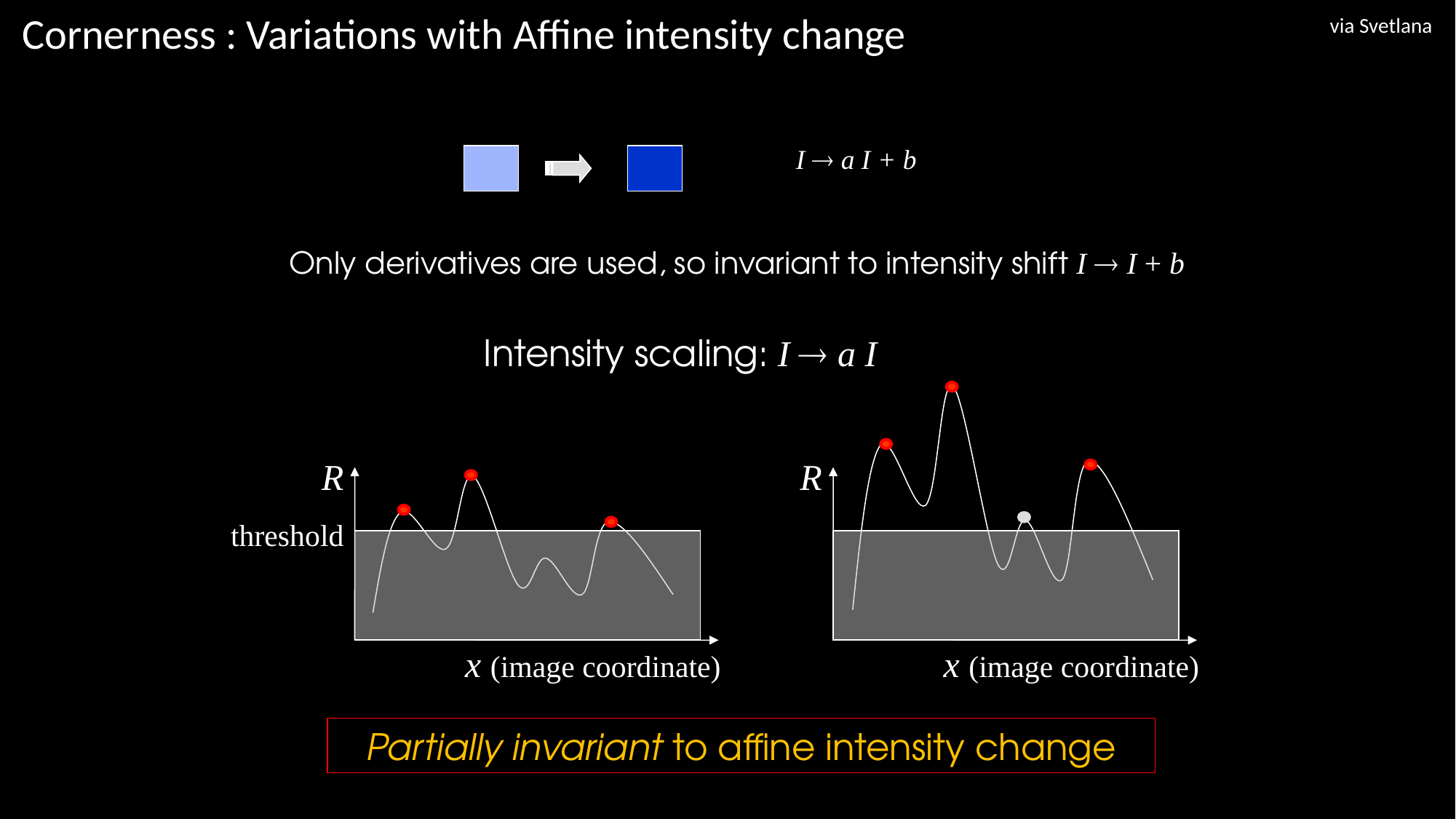

# Cornerness : Variations with Affine intensity change
via Svetlana
I → a I + b

Only derivatives are used, so invariant to intensity shift I → I + b
Intensity scaling: I → a I

R

x (image coordinate)

R

x (image coordinate)

threshold

Partially invariant to affine intensity change